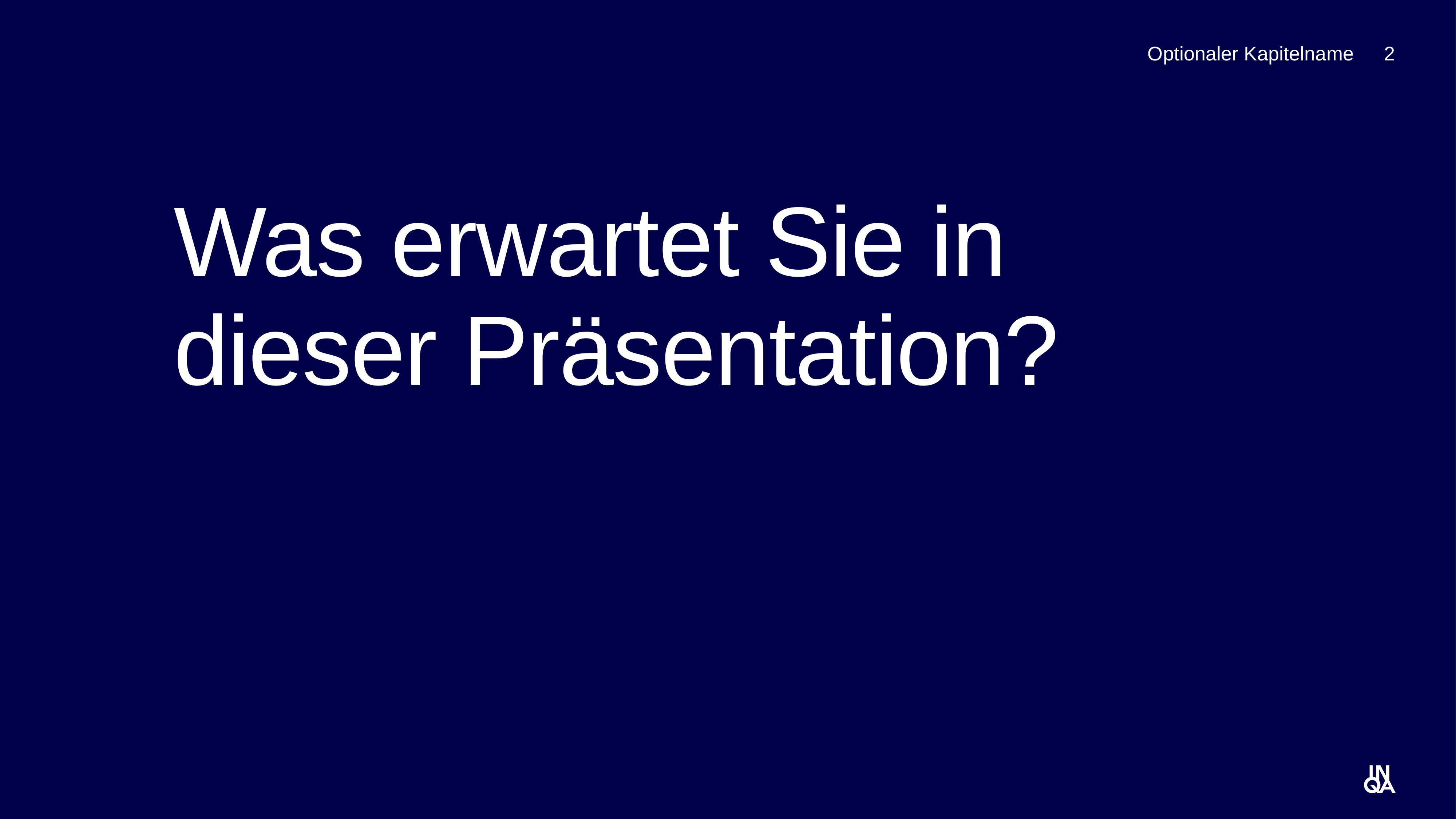

Optionaler Kapitelname
2
Was erwartet Sie in
dieser Präsentation?